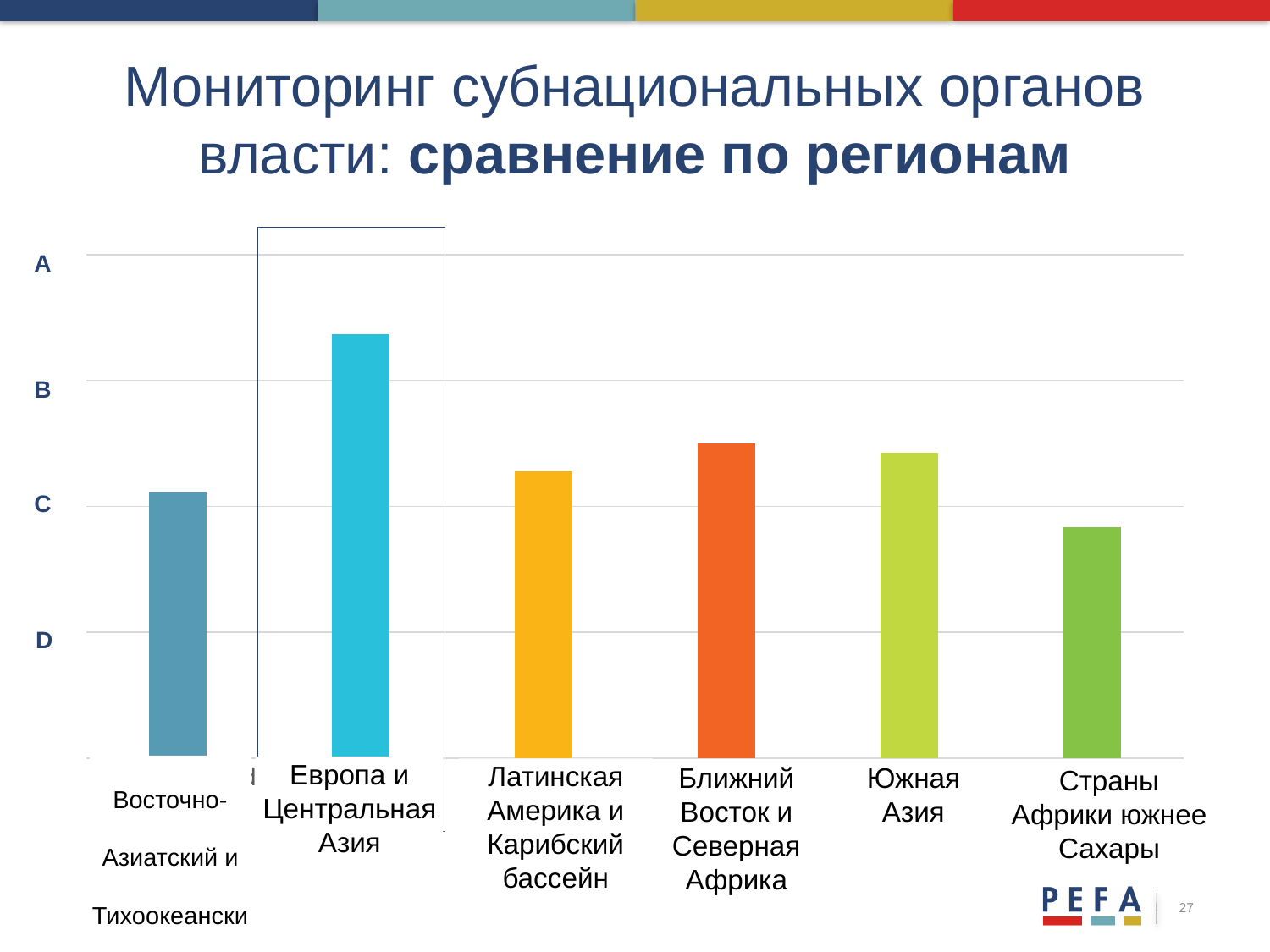

# Мониторинг субнациональных органов власти: сравнение по регионам

A

### Chart

| Category | Monitoring of subnational governments |
|---|---|
| East Asia and Pacific | 2.1176470588235294 |
| Europe and Central Asia | 3.3684210526315788 |
| Latin America and the Caribbean | 2.28 |
| Middle East and North Africa | 2.5 |
| South Asia | 2.4285714285714284 |
| Sub-Saharan Africa | 1.8372093023255813 |
B
C
D
Восточно-Азиатский и Тихоокеанский

Европа и Центральная Азия
Латинская Америка и Карибский бассейн
Ближний Восток и Северная Африка
Южная Азия
Страны Африки южнее Сахары
27